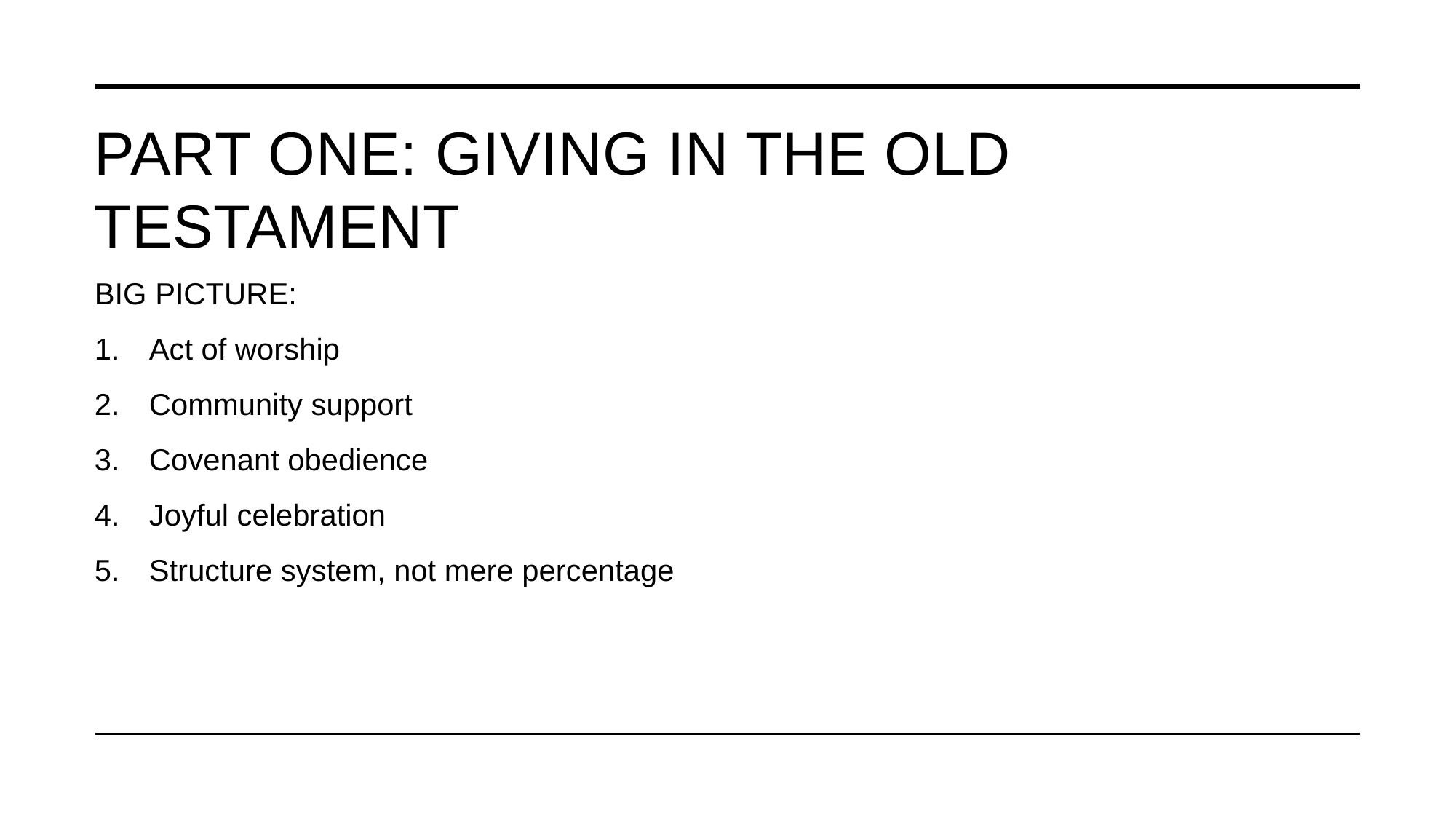

# Part one: Giving in the Old testament
BIG PICTURE:
Act of worship
Community support
Covenant obedience
Joyful celebration
Structure system, not mere percentage